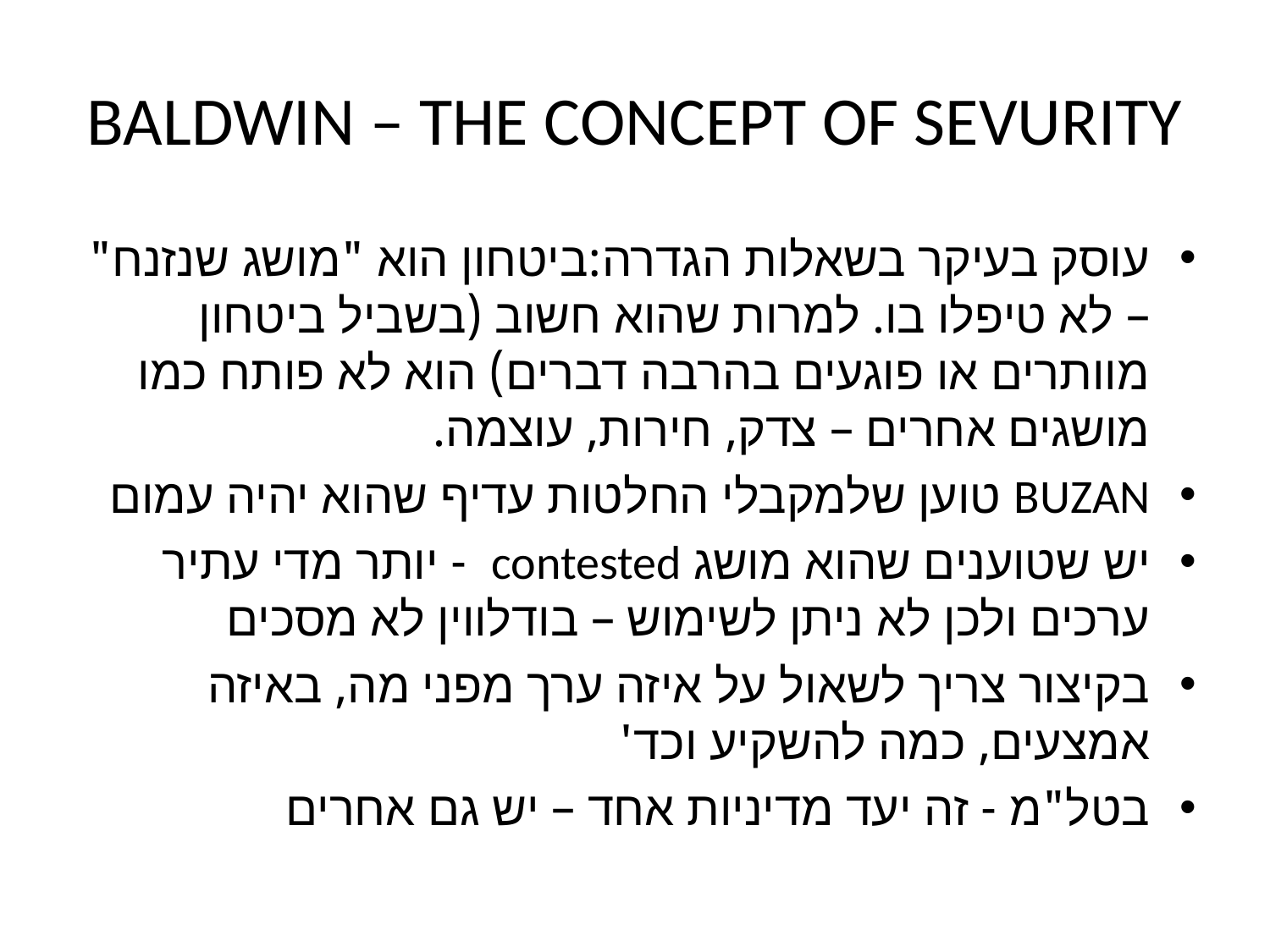

# BALDWIN – THE CONCEPT OF SEVURITY
עוסק בעיקר בשאלות הגדרה:ביטחון הוא "מושג שנזנח" – לא טיפלו בו. למרות שהוא חשוב (בשביל ביטחון מוותרים או פוגעים בהרבה דברים) הוא לא פותח כמו מושגים אחרים – צדק, חירות, עוצמה.
BUZAN טוען שלמקבלי החלטות עדיף שהוא יהיה עמום
יש שטוענים שהוא מושג contested  - יותר מדי עתיר ערכים ולכן לא ניתן לשימוש – בודלווין לא מסכים
בקיצור צריך לשאול על איזה ערך מפני מה, באיזה אמצעים, כמה להשקיע וכד'
בטל"מ - זה יעד מדיניות אחד – יש גם אחרים